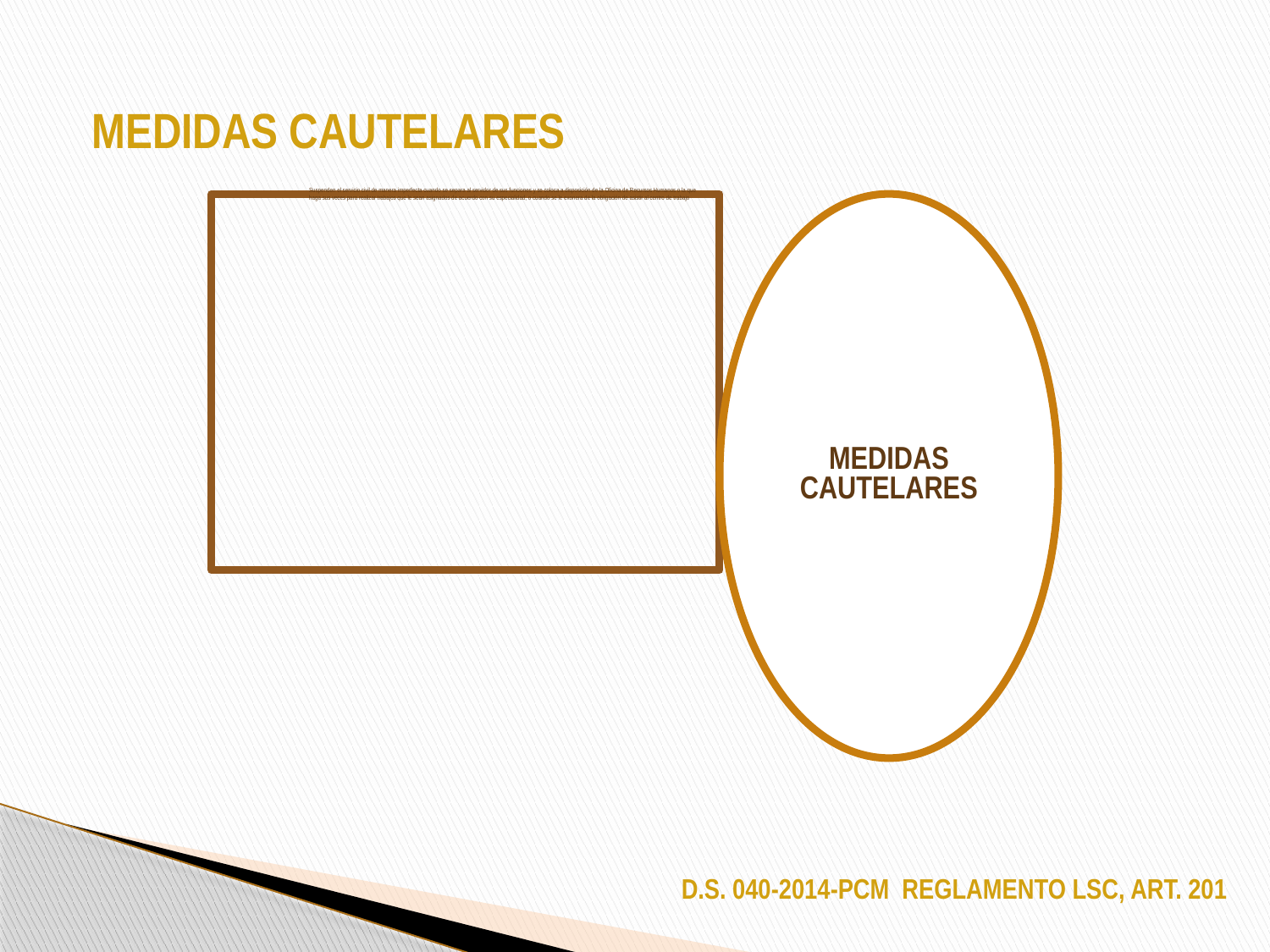

MEDIDAS CAUTELARES
MEDIDAS CAUTELARES
Suspenden el servicio civil de manera imperfecta cuando se separa al servidor de sus funciones y se coloca a disposición de la Oficina de Recursos Humanos o la que haga sus veces para realizar trabajos que le sean asignados de acuerdo con su especialidad; o cuando se le exonera de la obligación de asistir al centro de trabajo
 D.S. 040-2014-PCM  REGLAMENTO LSC, ART. 201